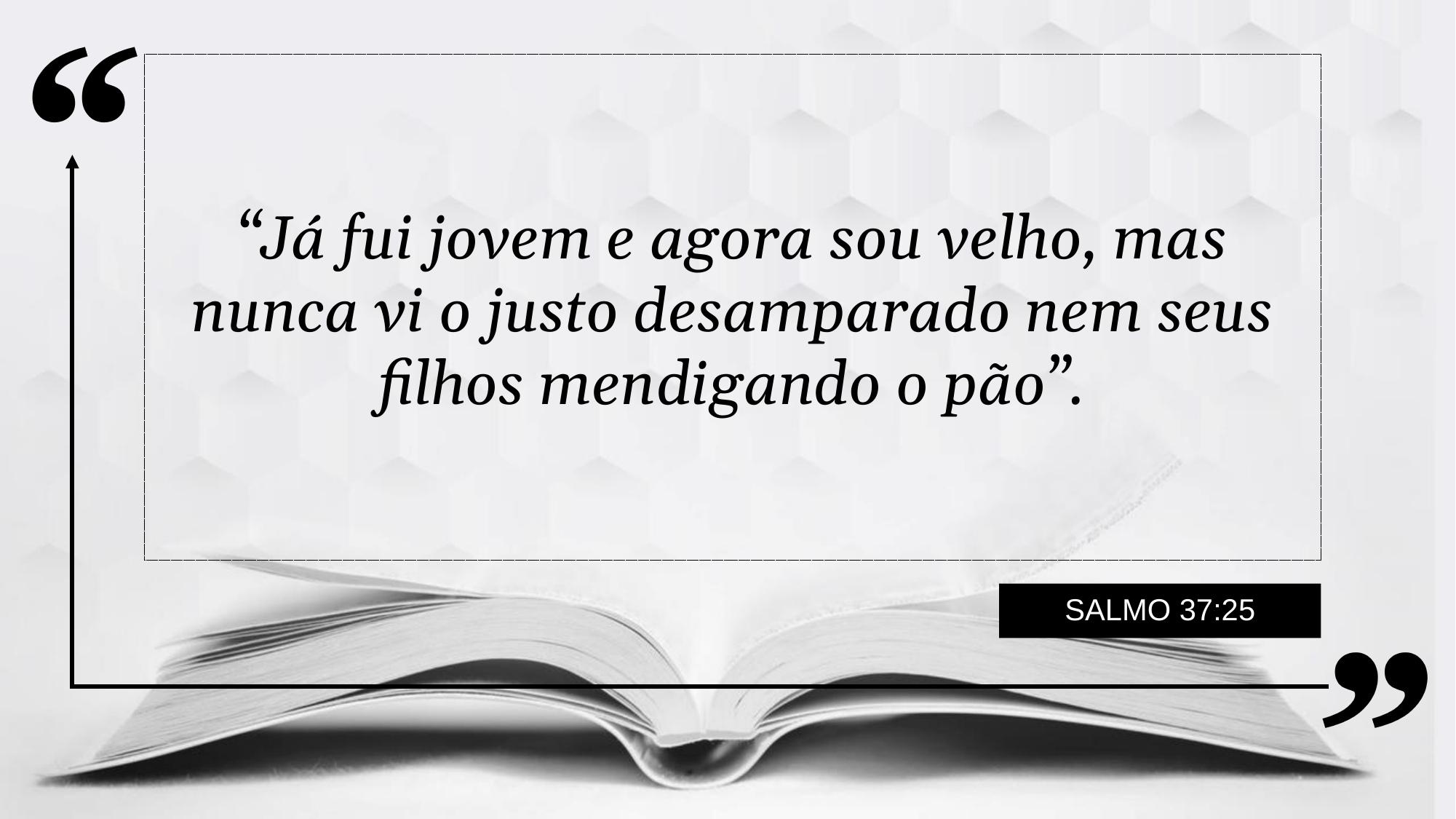

“Já fui jovem e agora sou velho, mas nunca vi o justo desamparado nem seus filhos mendigando o pão”.
Salmo 37:25